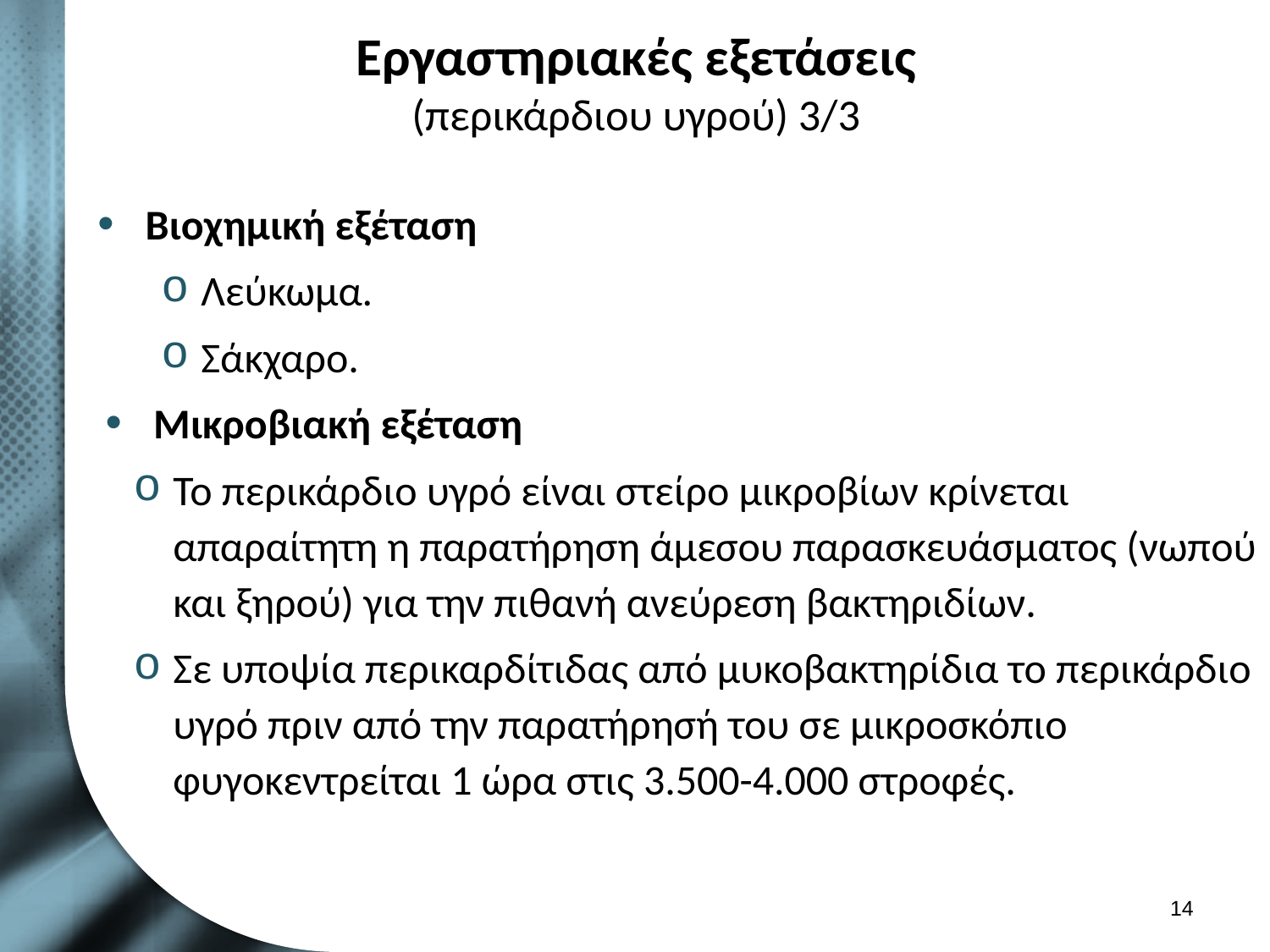

# Εργαστηριακές εξετάσεις (περικάρδιου υγρού) 3/3
Βιοχημική εξέταση
Λεύκωμα.
Σάκχαρο.
Μικροβιακή εξέταση
Το περικάρδιο υγρό είναι στείρο μικροβίων κρίνεται απαραίτητη η παρατήρηση άμεσου παρασκευάσματος (νωπού και ξηρού) για την πιθανή ανεύρεση βακτηριδίων.
Σε υποψία περικαρδίτιδας από μυκοβακτηρίδια το περικάρδιο υγρό πριν από την παρατήρησή του σε μικροσκόπιο φυγοκεντρείται 1 ώρα στις 3.500-4.000 στροφές.
14